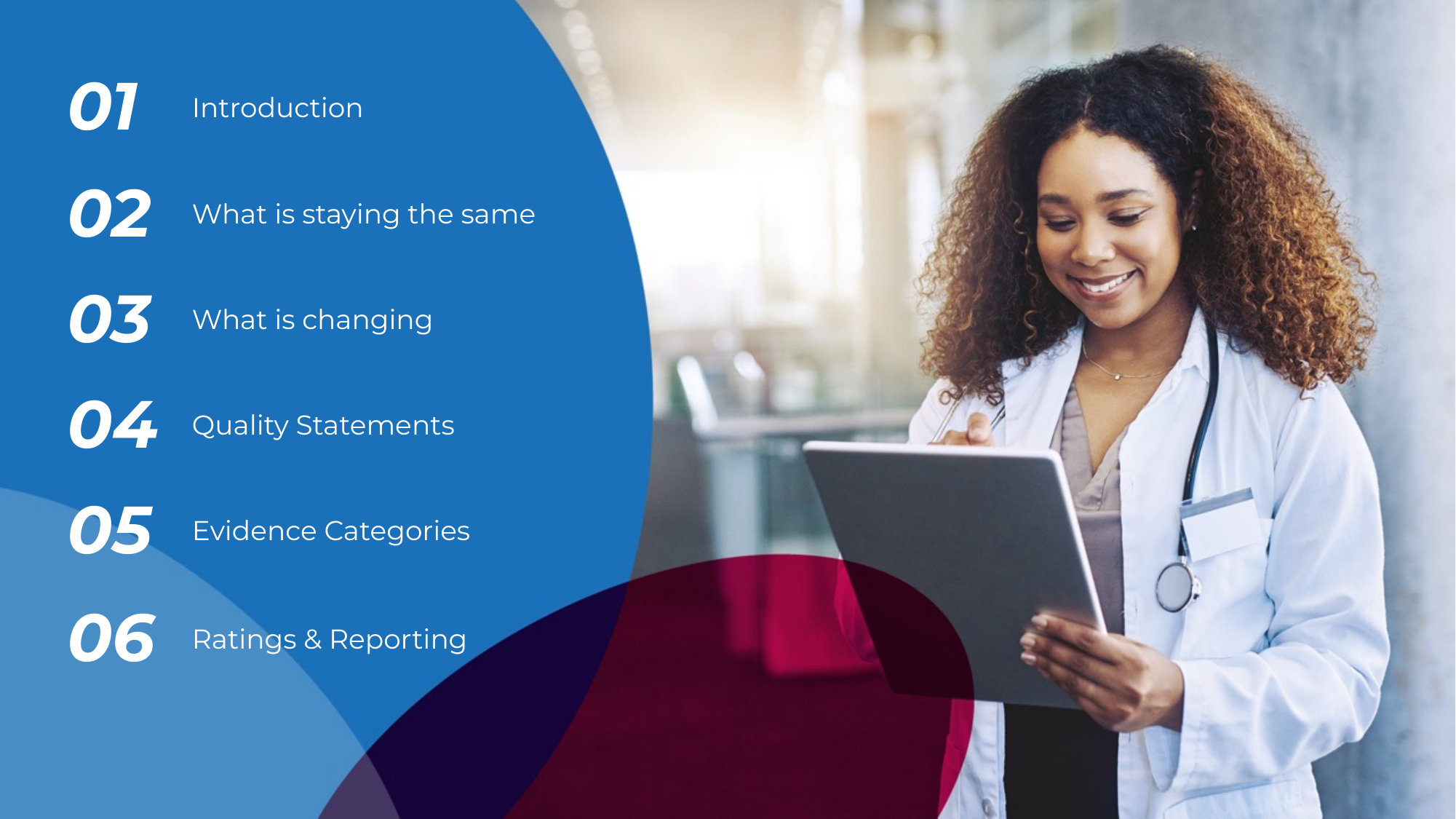

01
Introduction
02
What is staying the same
03
What is changing
04
Quality Statements
05
Evidence Categories
06
Ratings & Reporting